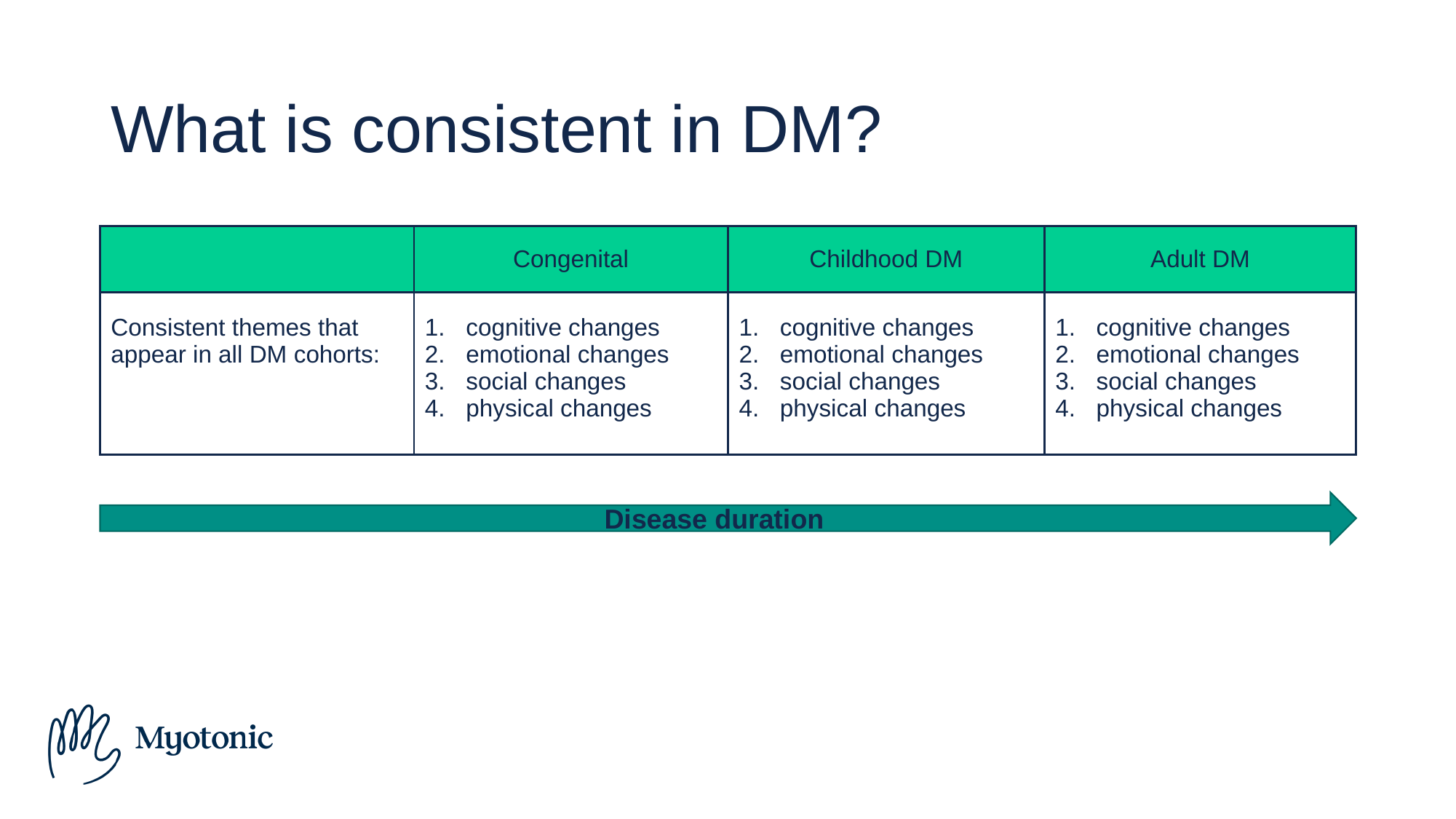

# What is consistent in DM?
|  | Congenital | Childhood DM | Adult DM |
| --- | --- | --- | --- |
| Consistent themes that appear in all DM cohorts: | cognitive changes emotional changes social changes physical changes | cognitive changes emotional changes social changes physical changes | cognitive changes emotional changes social changes physical changes |

Disease duration